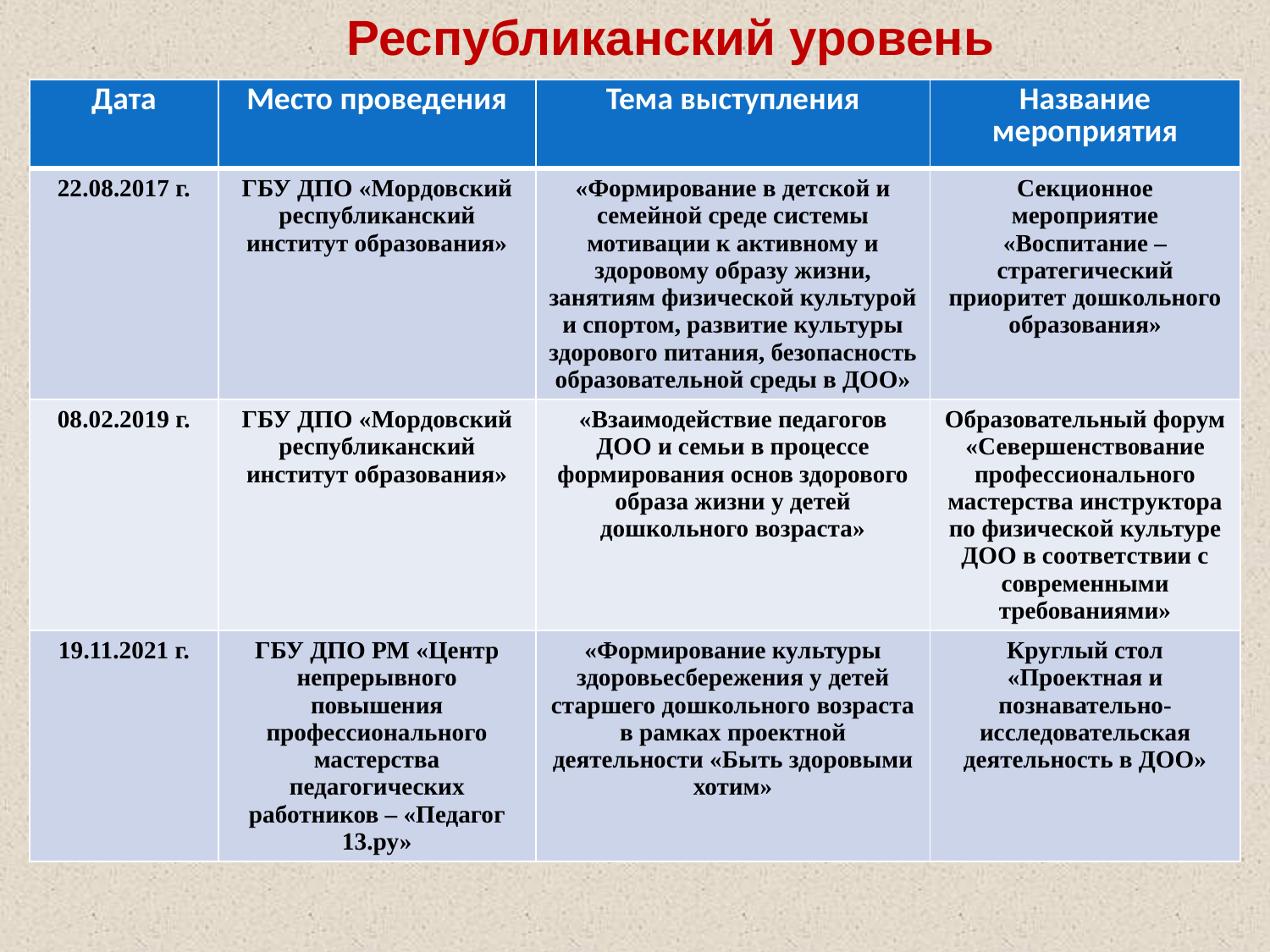

Республиканский уровень
| Дата | Место проведения | Тема выступления | Название мероприятия |
| --- | --- | --- | --- |
| 22.08.2017 г. | ГБУ ДПО «Мордовский республиканский институт образования» | «Формирование в детской и семейной среде системы мотивации к активному и здоровому образу жизни, занятиям физической культурой и спортом, развитие культуры здорового питания, безопасность образовательной среды в ДОО» | Секционное мероприятие «Воспитание – стратегический приоритет дошкольного образования» |
| 08.02.2019 г. | ГБУ ДПО «Мордовский республиканский институт образования» | «Взаимодействие педагогов ДОО и семьи в процессе формирования основ здорового образа жизни у детей дошкольного возраста» | Образовательный форум «Севершенствование профессионального мастерства инструктора по физической культуре ДОО в соответствии с современными требованиями» |
| 19.11.2021 г. | ГБУ ДПО РМ «Центр непрерывного повышения профессионального мастерства педагогических работников – «Педагог 13.ру» | «Формирование культуры здоровьесбережения у детей старшего дошкольного возраста в рамках проектной деятельности «Быть здоровыми хотим» | Круглый стол «Проектная и познавательно-исследовательская деятельность в ДОО» |